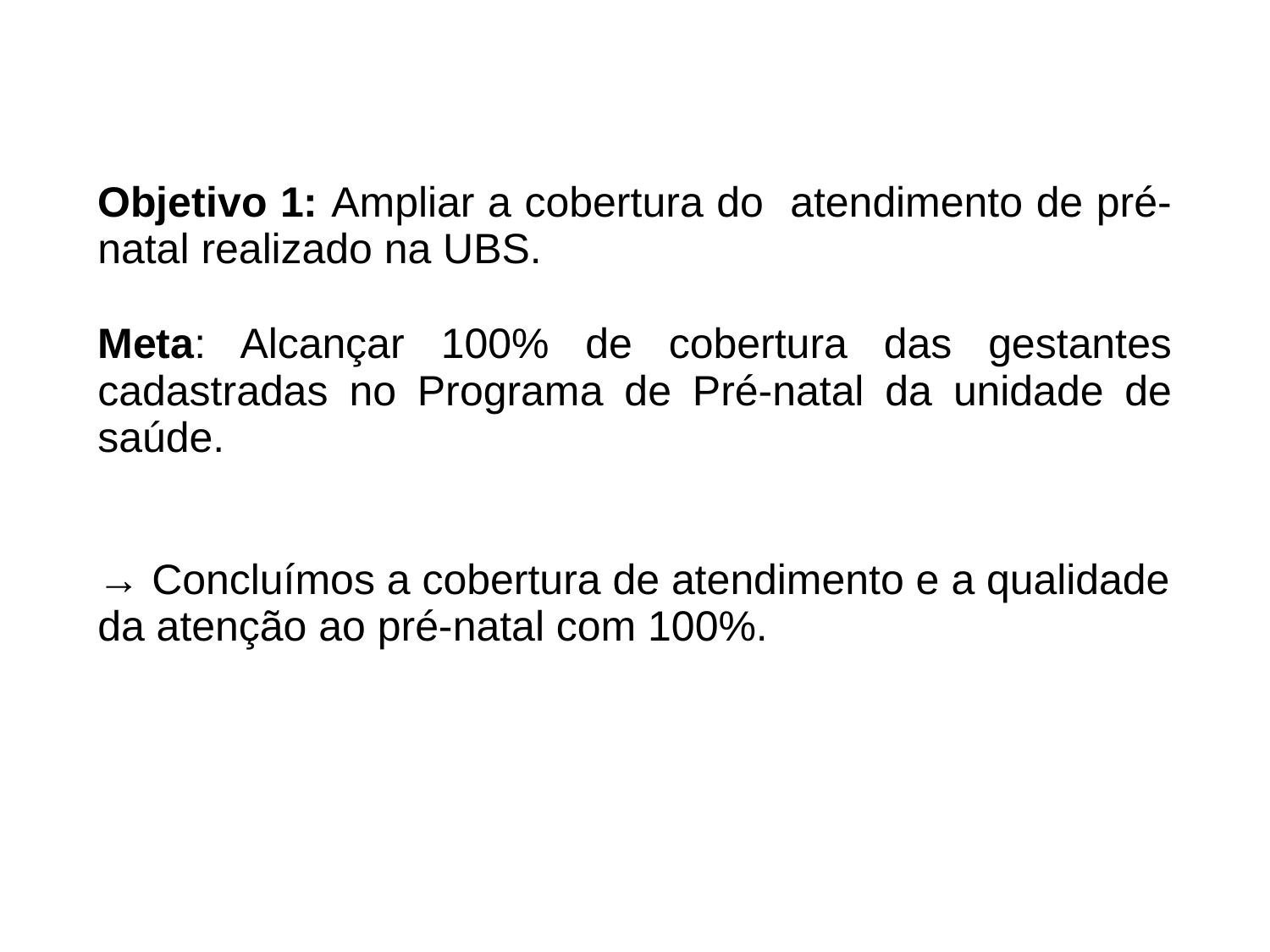

Objetivo 1: Ampliar a cobertura do  atendimento de pré-natal realizado na UBS.

Meta: Alcançar 100% de cobertura das gestantes cadastradas no Programa de Pré-natal da unidade de saúde.

→ Concluímos a cobertura de atendimento e a qualidade da atenção ao pré-natal com 100%.